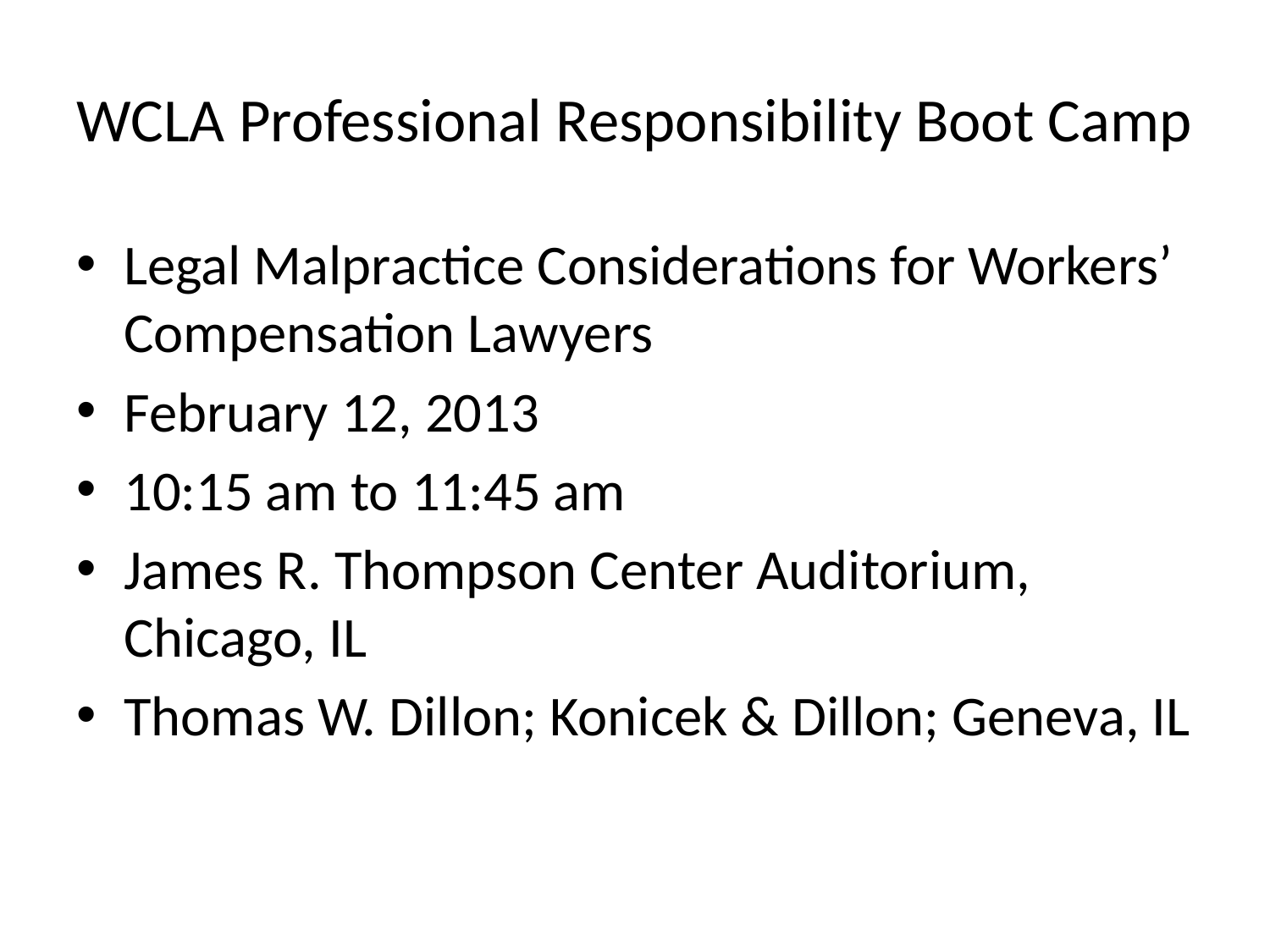

# WCLA Professional Responsibility Boot Camp
Legal Malpractice Considerations for Workers’ Compensation Lawyers
February 12, 2013
10:15 am to 11:45 am
James R. Thompson Center Auditorium, Chicago, IL
Thomas W. Dillon; Konicek & Dillon; Geneva, IL